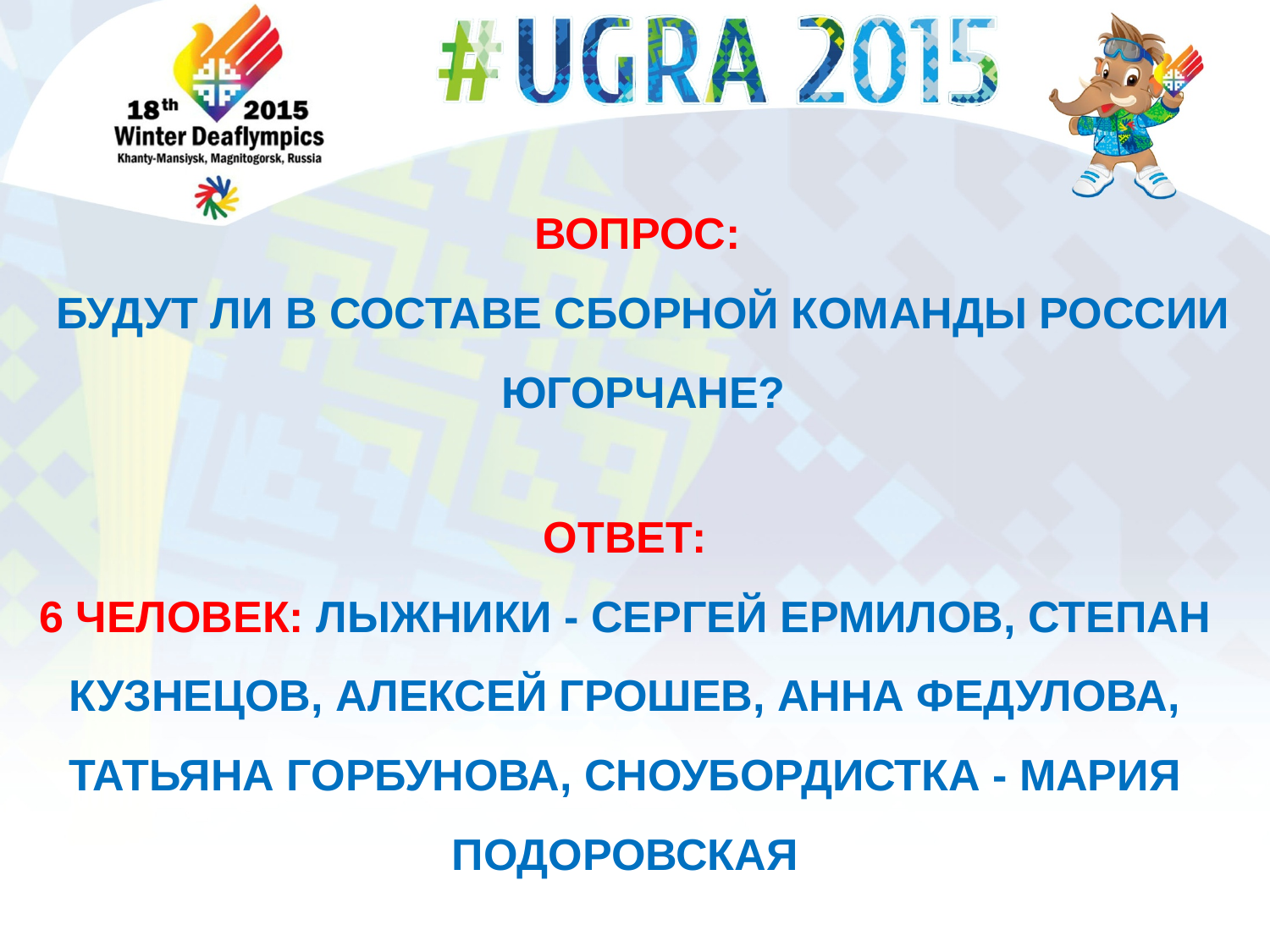

# вопрос: Будут ли в составе сборной команды России югорчане?
Ответ:
6 человек: Лыжники - Сергей Ермилов, Степан Кузнецов, Алексей Грошев, Анна Федулова, Татьяна Горбунова, сноубордистка - Мария Подоровская